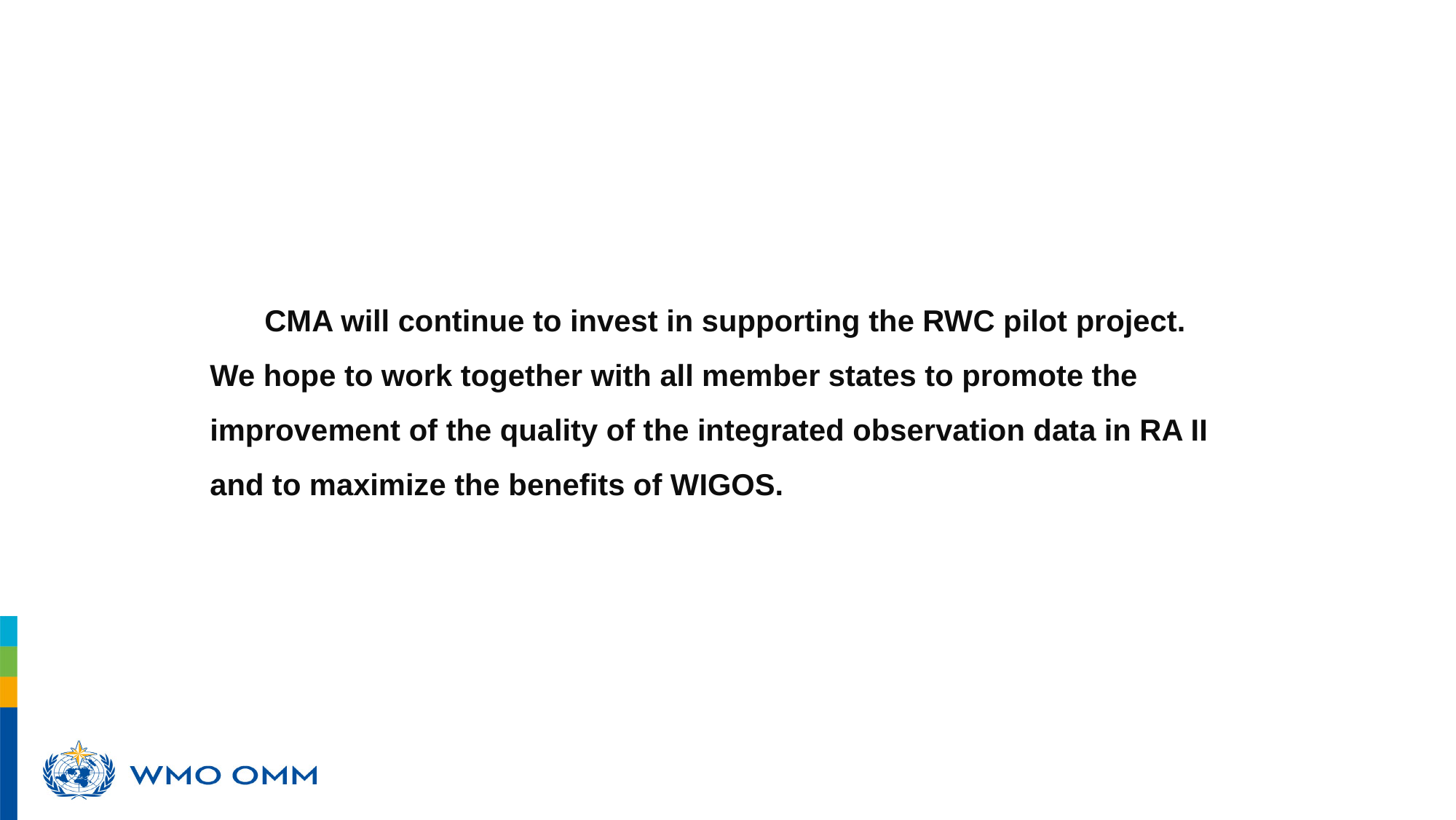

CMA will continue to invest in supporting the RWC pilot project. We hope to work together with all member states to promote the improvement of the quality of the integrated observation data in RA II and to maximize the benefits of WIGOS.